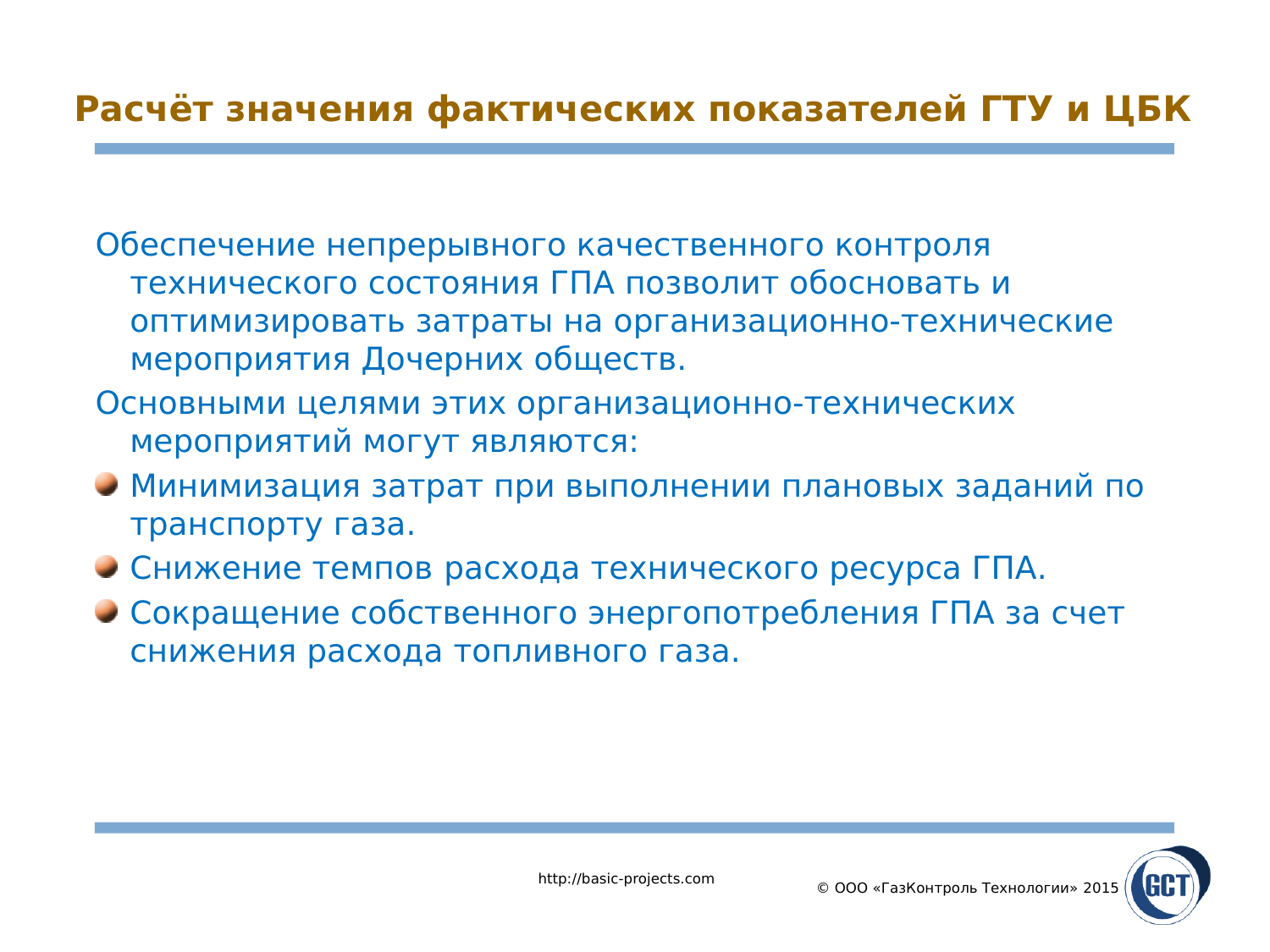

# Расчёт значения фактических показателей ГТУ и ЦБК
Обеспечение непрерывного качественного контроля технического состояния ГПА позволит обосновать и оптимизировать затраты на организационно-технические мероприятия Дочерних обществ.
Основными целями этих организационно-технических мероприятий могут являются:
Минимизация затрат при выполнении плановых заданий по транспорту газа.
Снижение темпов расхода технического ресурса ГПА.
Сокращение собственного энергопотребления ГПА за счет снижения расхода топливного газа.